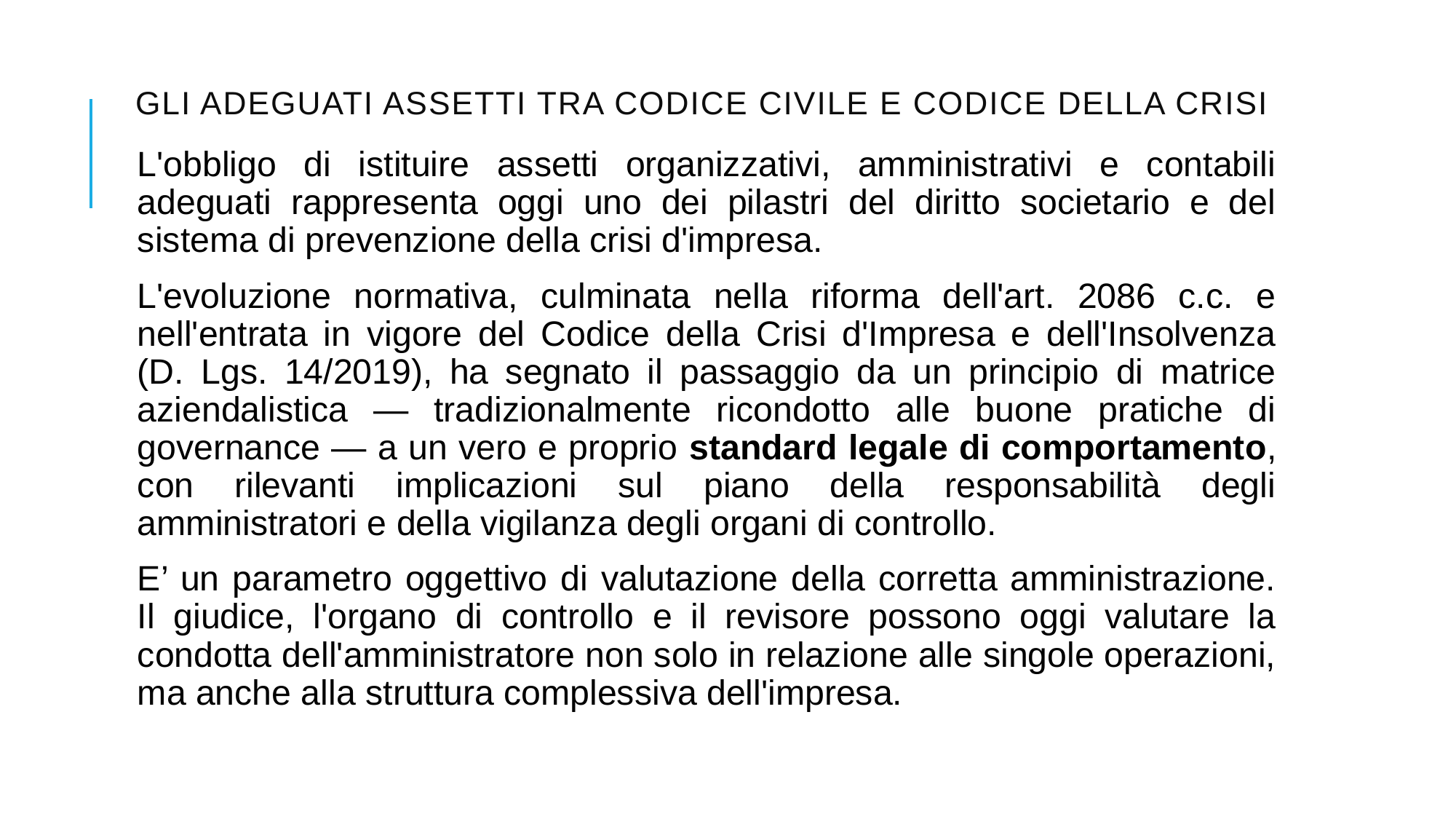

# Gli adeguati assetti tra Codice Civile e Codice della Crisi
L'obbligo di istituire assetti organizzativi, amministrativi e contabili adeguati rappresenta oggi uno dei pilastri del diritto societario e del sistema di prevenzione della crisi d'impresa.
L'evoluzione normativa, culminata nella riforma dell'art. 2086 c.c. e nell'entrata in vigore del Codice della Crisi d'Impresa e dell'Insolvenza (D. Lgs. 14/2019), ha segnato il passaggio da un principio di matrice aziendalistica — tradizionalmente ricondotto alle buone pratiche di governance — a un vero e proprio standard legale di comportamento, con rilevanti implicazioni sul piano della responsabilità degli amministratori e della vigilanza degli organi di controllo.
E’ un parametro oggettivo di valutazione della corretta amministrazione. Il giudice, l'organo di controllo e il revisore possono oggi valutare la condotta dell'amministratore non solo in relazione alle singole operazioni, ma anche alla struttura complessiva dell'impresa.